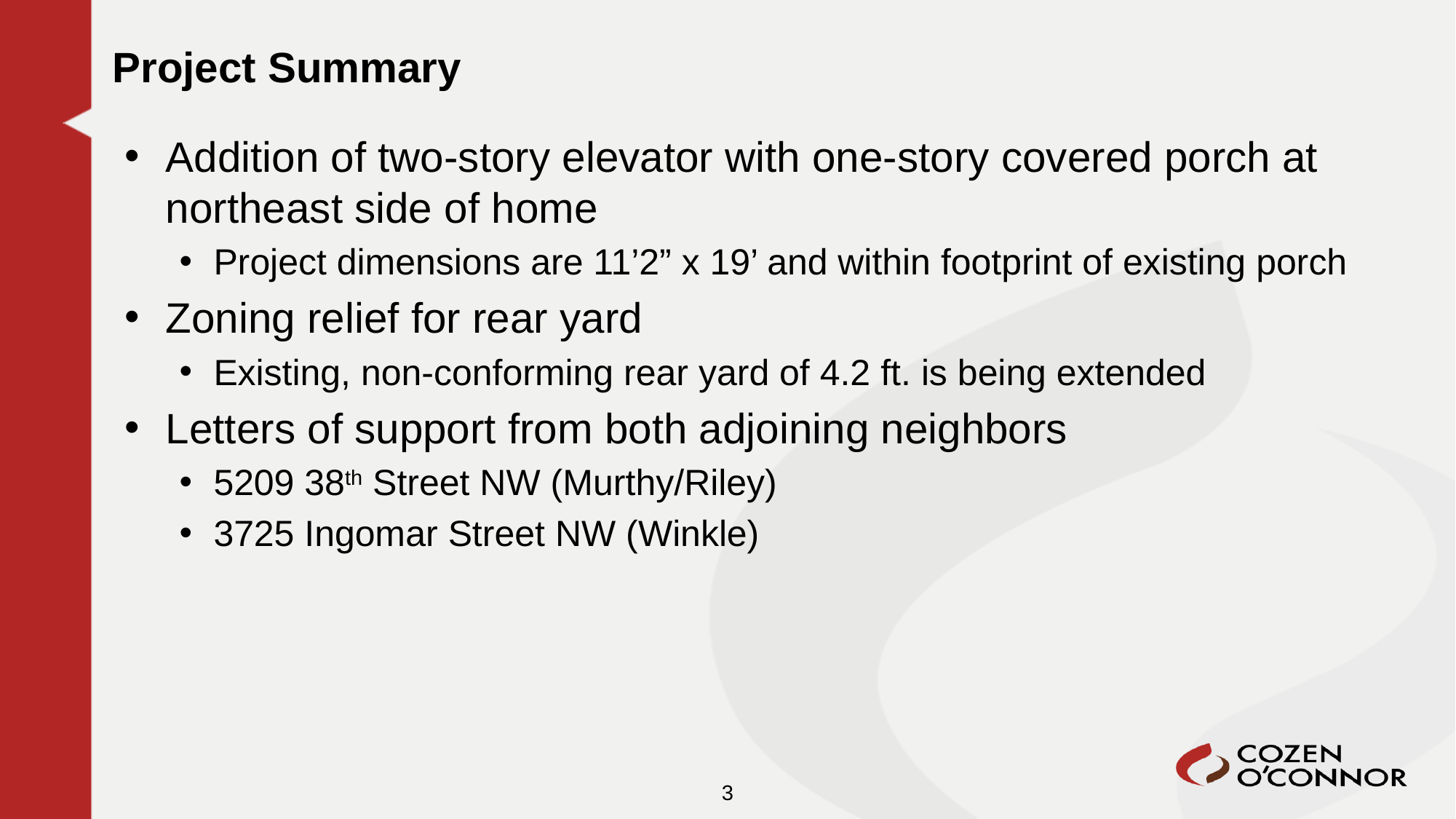

# Project Summary
Addition of two-story elevator with one-story covered porch at northeast side of home
Project dimensions are 11’2” x 19’ and within footprint of existing porch
Zoning relief for rear yard
Existing, non-conforming rear yard of 4.2 ft. is being extended
Letters of support from both adjoining neighbors
5209 38th Street NW (Murthy/Riley)
3725 Ingomar Street NW (Winkle)

3